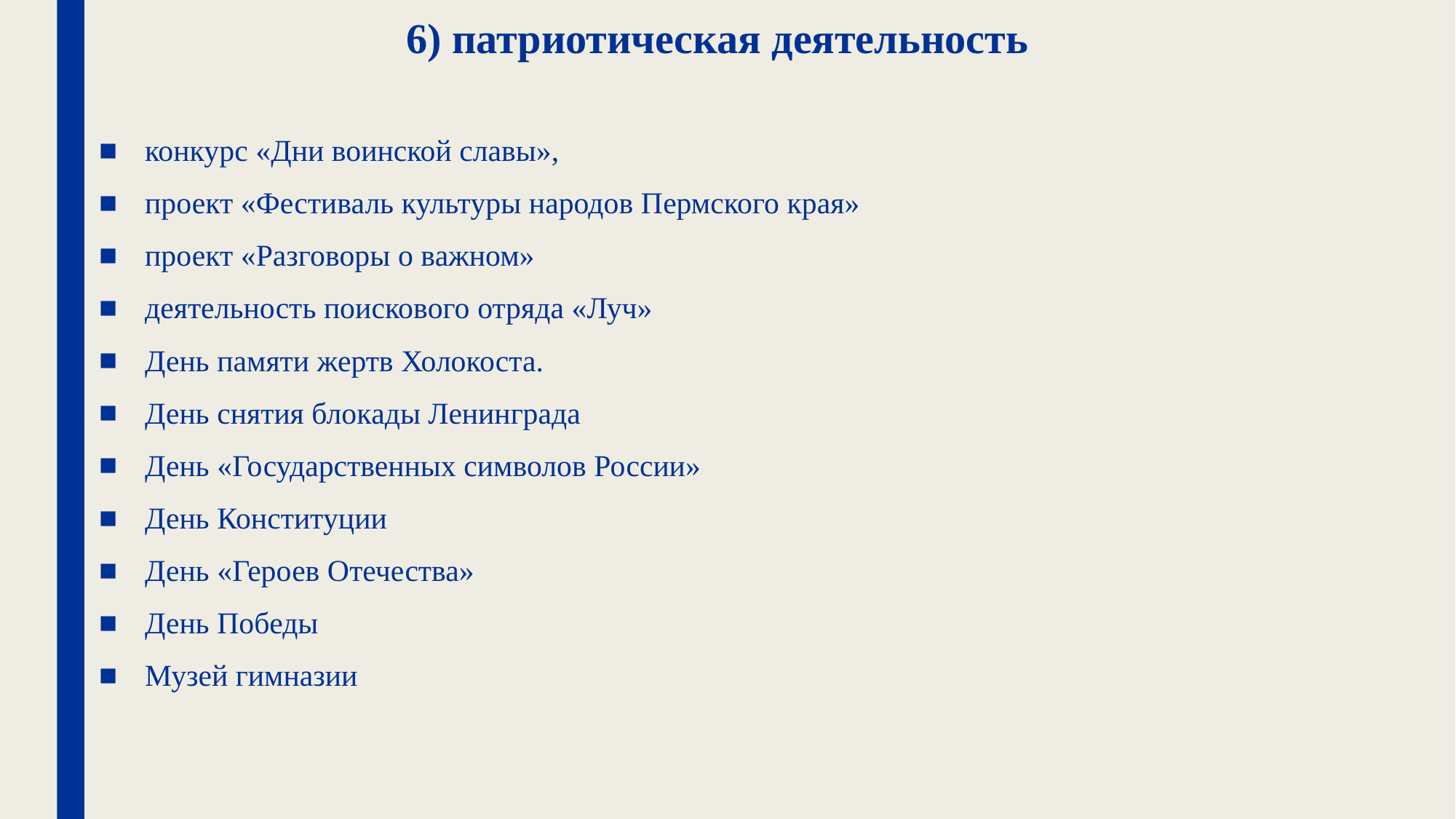

6) патриотическая деятельность

конкурс «Дни воинской славы»,
проект «Фестиваль культуры народов Пермского края»
проект «Разговоры о важном»
деятельность поискового отряда «Луч»
День памяти жертв Холокоста.
День снятия блокады Ленинграда
День «Государственных символов России»
День Конституции
День «Героев Отечества»
День Победы
Музей гимназии